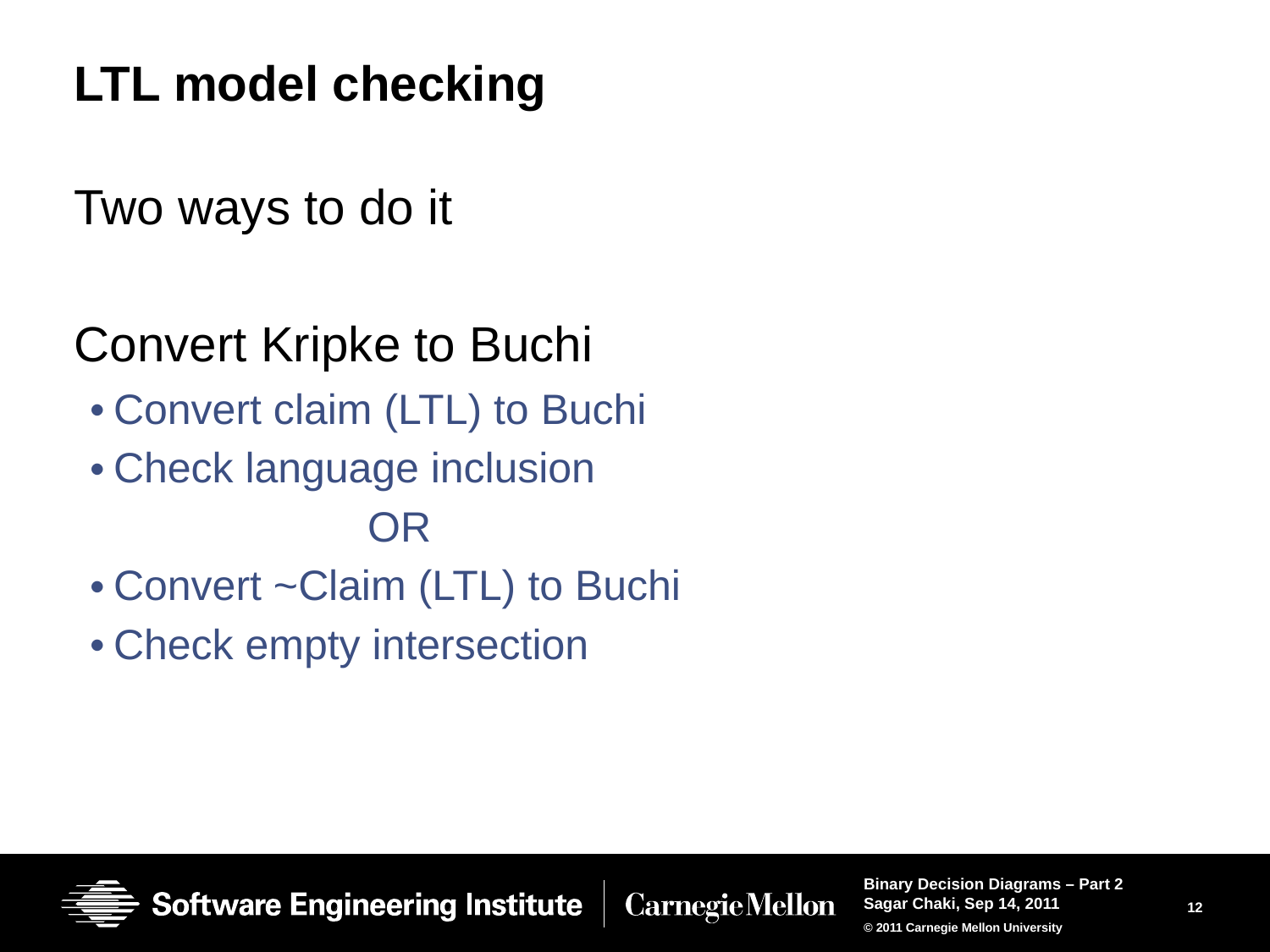

# LTL model checking
Two ways to do it

Convert Kripke to Buchi
Convert claim (LTL) to Buchi
Check language inclusion
			OR
Convert ~Claim (LTL) to Buchi
Check empty intersection